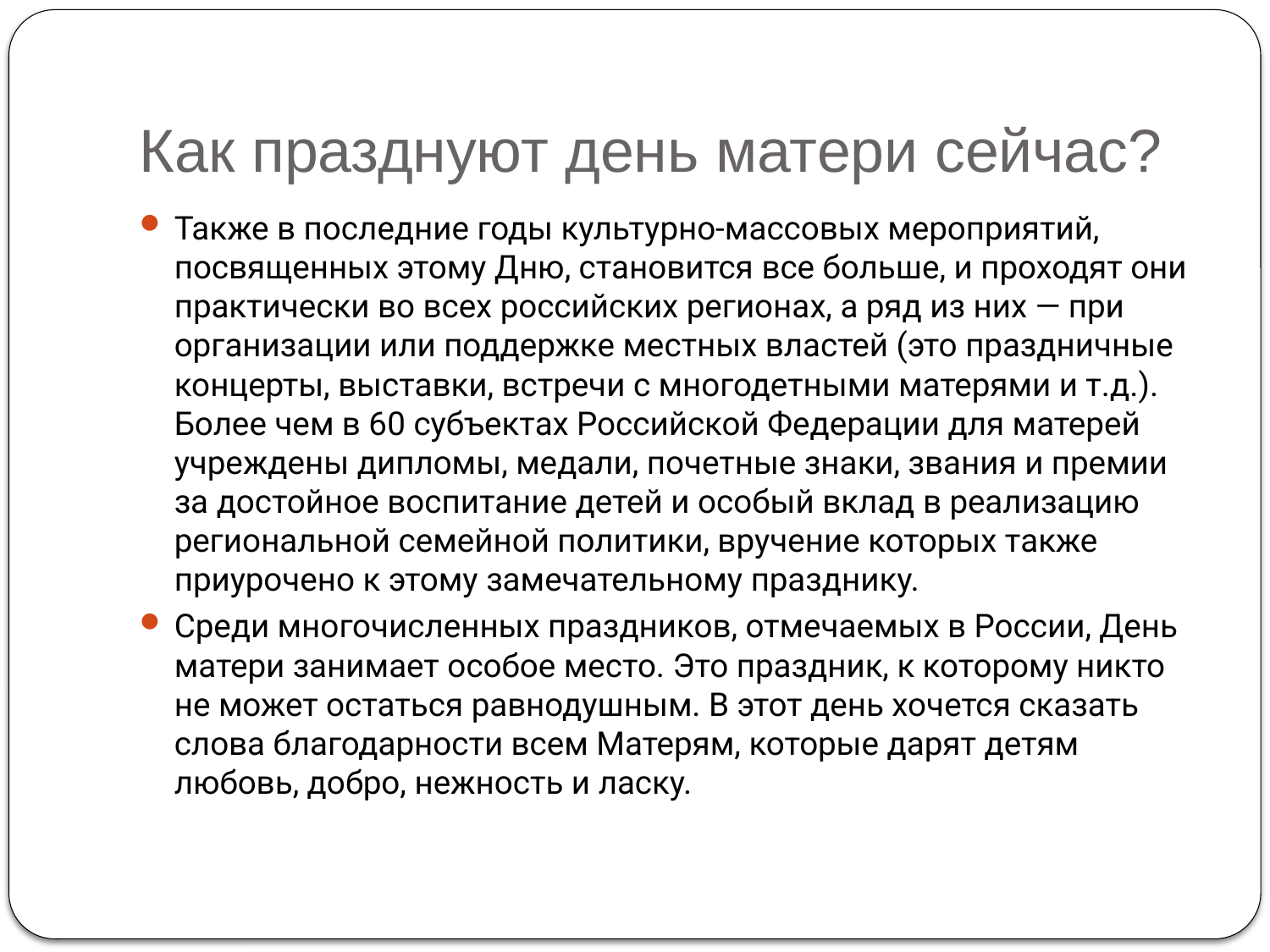

# Как празднуют день матери сейчас?
Также в последние годы культурно-массовых мероприятий, посвященных этому Дню, становится все больше, и проходят они практически во всех российских регионах, а ряд из них — при организации или поддержке местных властей (это праздничные концерты, выставки, встречи с многодетными матерями и т.д.). Более чем в 60 субъектах Российской Федерации для матерей учреждены дипломы, медали, почетные знаки, звания и премии за достойное воспитание детей и особый вклад в реализацию региональной семейной политики, вручение которых также приурочено к этому замечательному празднику.
Среди многочисленных праздников, отмечаемых в России, День матери занимает особое место. Это праздник, к которому никто не может остаться равнодушным. В этот день хочется сказать слова благодарности всем Матерям, которые дарят детям любовь, добро, нежность и ласку.